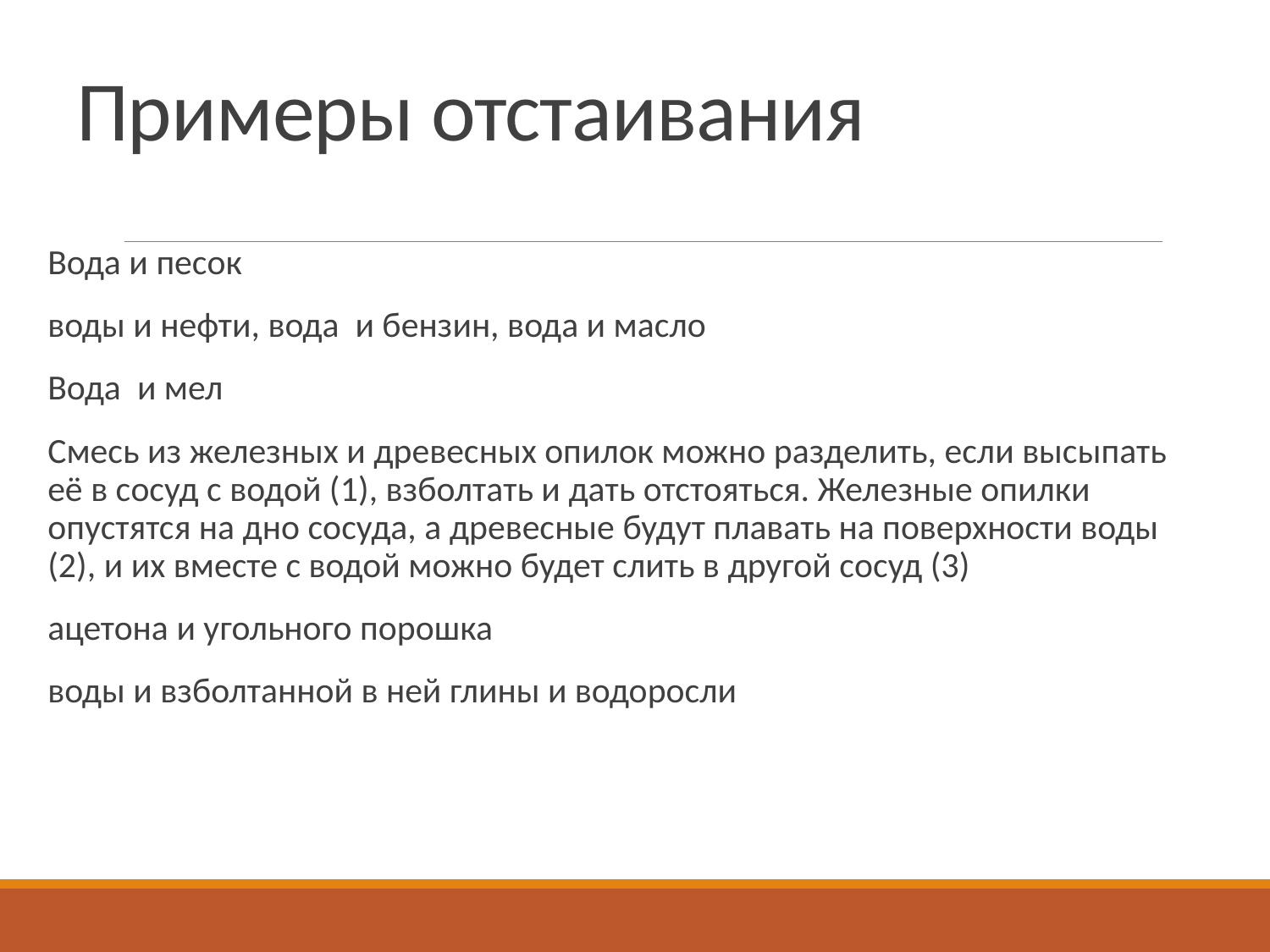

# Примеры отстаивания
Вода и песок
воды и нефти, вода  и бензин, вода и масло
Вода  и мел
Смесь из железных и древесных опилок можно разделить, если высыпать её в сосуд с водой (1), взболтать и дать отстояться. Железные опилки опустятся на дно сосуда, а древесные будут плавать на поверхности воды (2), и их вместе с водой можно будет слить в другой сосуд (3)
ацетона и угольного порошка
воды и взболтанной в ней глины и водоросли